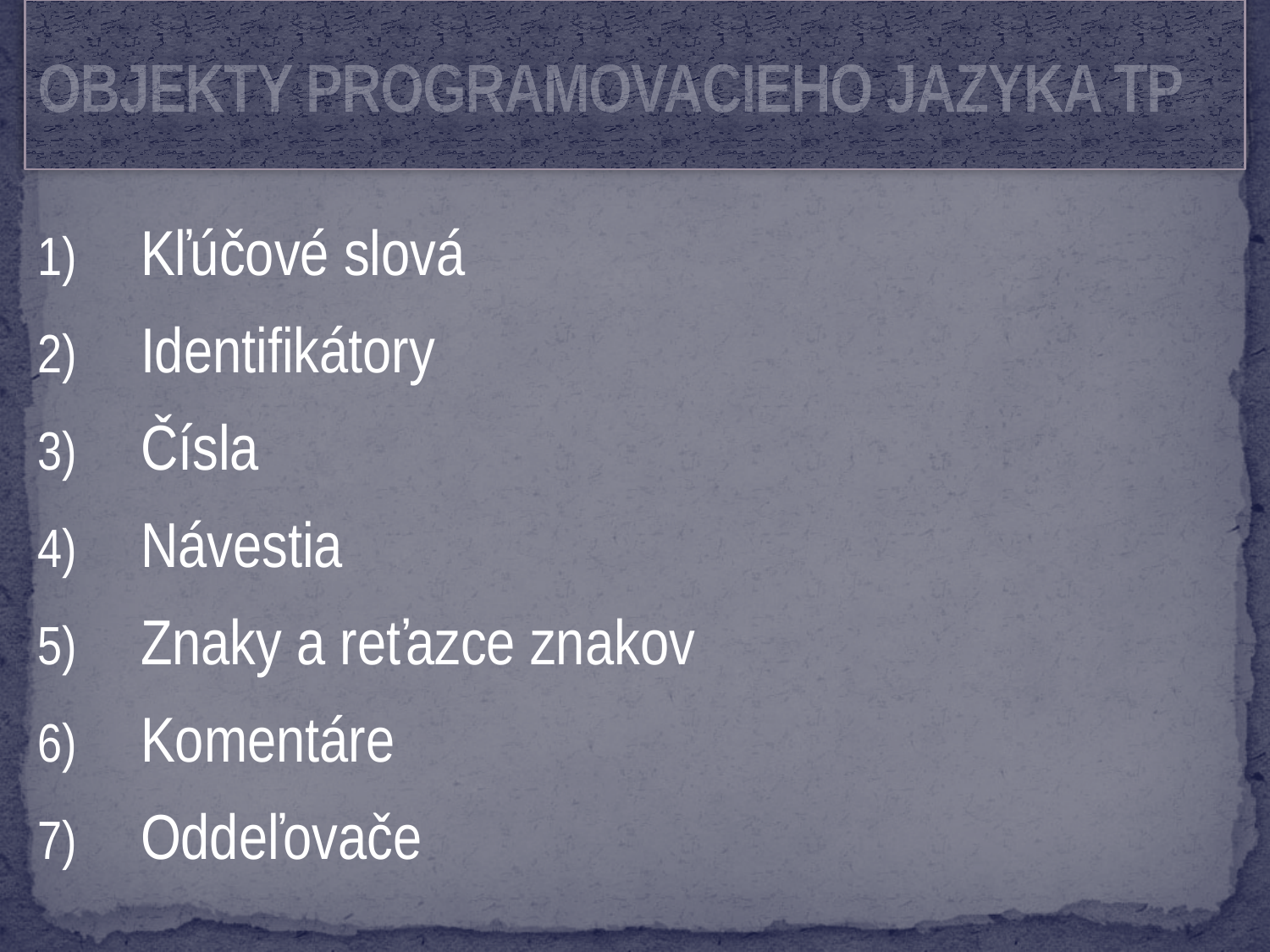

# OBJEKTY PROGRAMOVACIEHO JAZYKA TP
Kľúčové slová
Identifikátory
Čísla
Návestia
Znaky a reťazce znakov
Komentáre
Oddeľovače